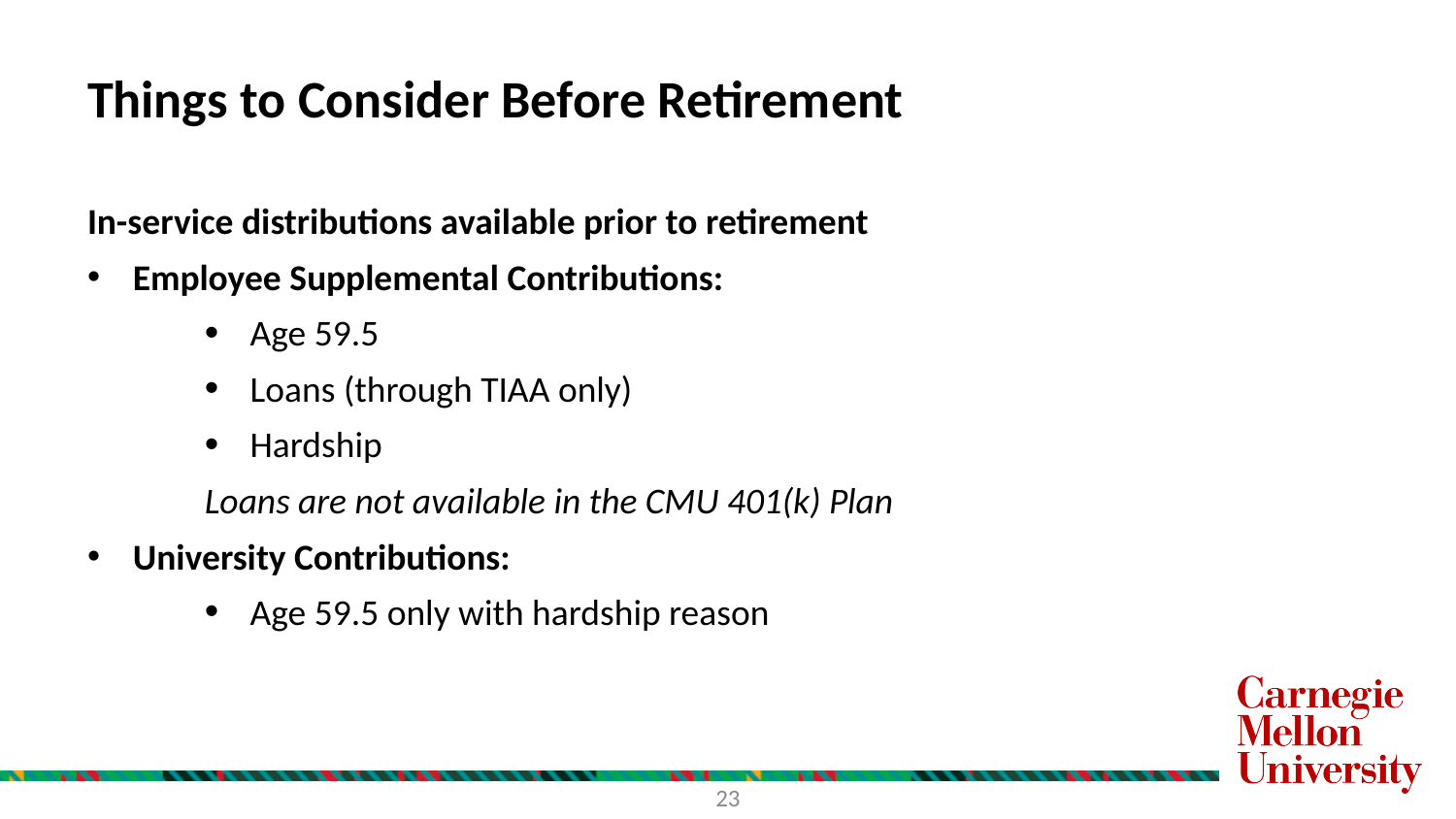

# Things to Consider Before Retirement
In-service distributions available prior to retirement
Employee Supplemental Contributions:
Age 59.5
Loans (through TIAA only)
Hardship
Loans are not available in the CMU 401(k) Plan
University Contributions:
Age 59.5 only with hardship reason

23